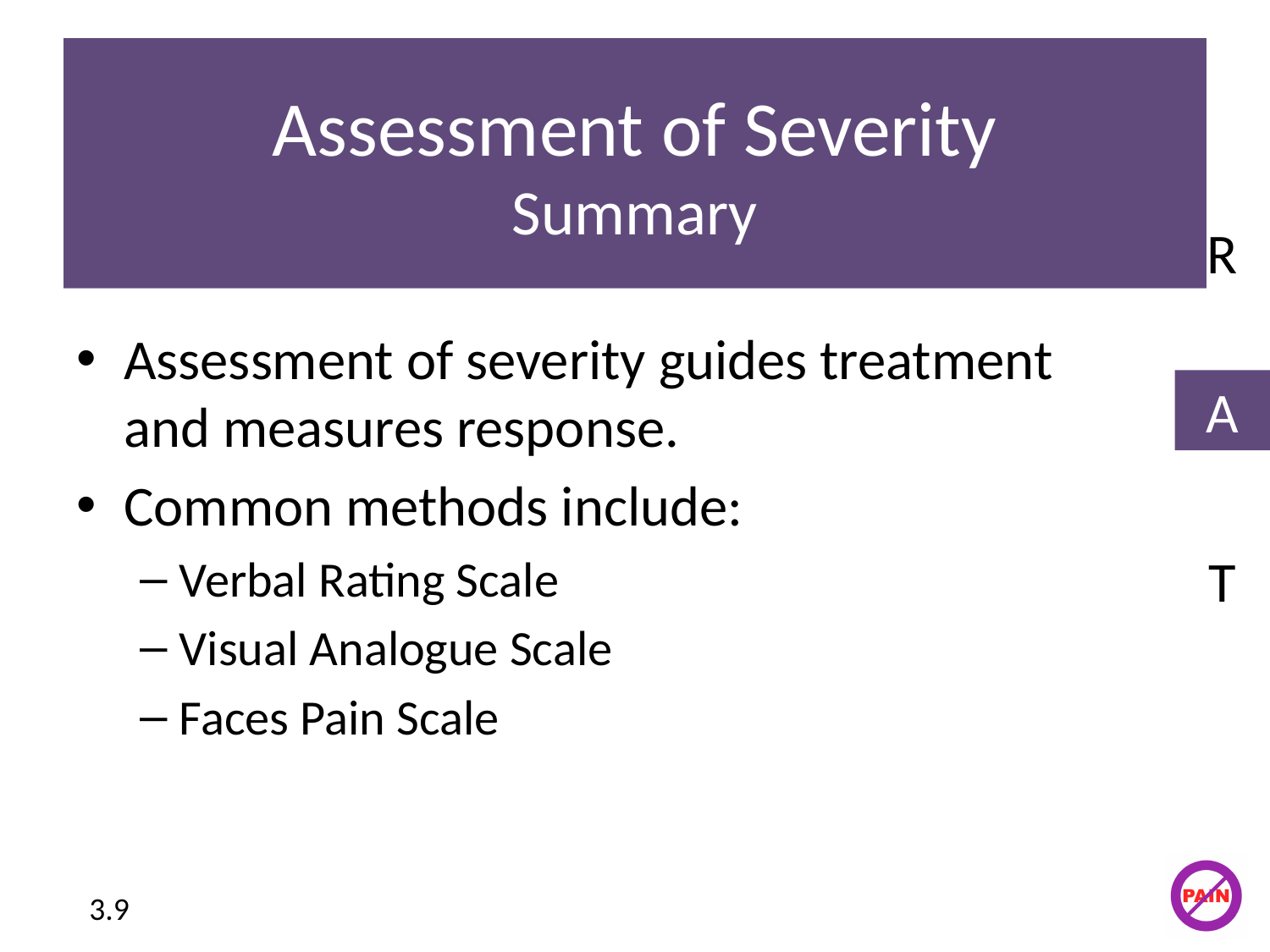

# Assessment of Severity Summary
R
Assessment of severity guides treatment and measures response.
Common methods include:
Verbal Rating Scale
Visual Analogue Scale
Faces Pain Scale
A
T
3.9